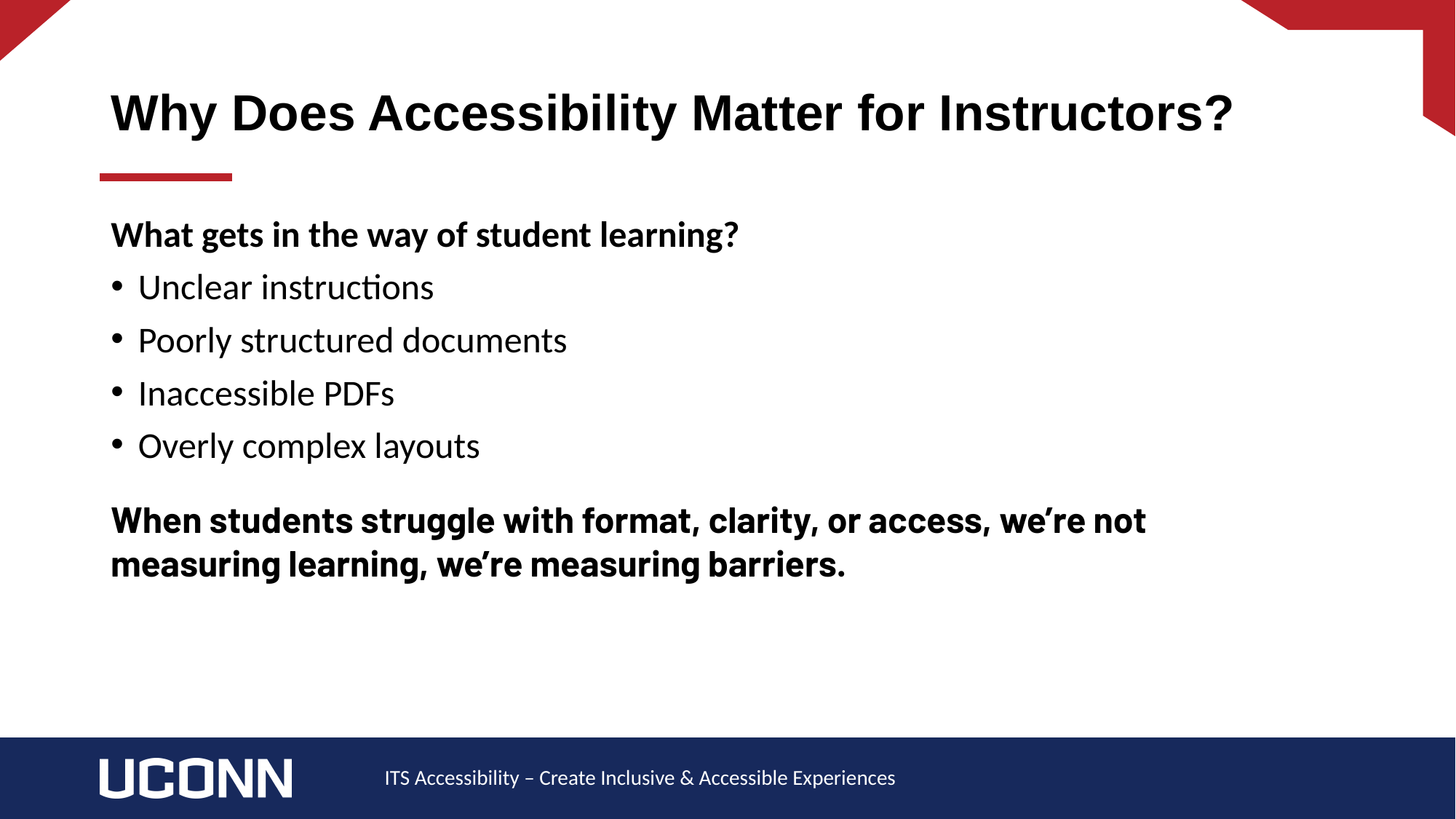

# Why Does Accessibility Matter for Instructors?
What gets in the way of student learning?
Unclear instructions
Poorly structured documents
Inaccessible PDFs
Overly complex layouts

When students struggle with format, clarity, or access, we’re not measuring learning, we’re measuring barriers.

ITS Accessibility – Create Inclusive & Accessible Experiences